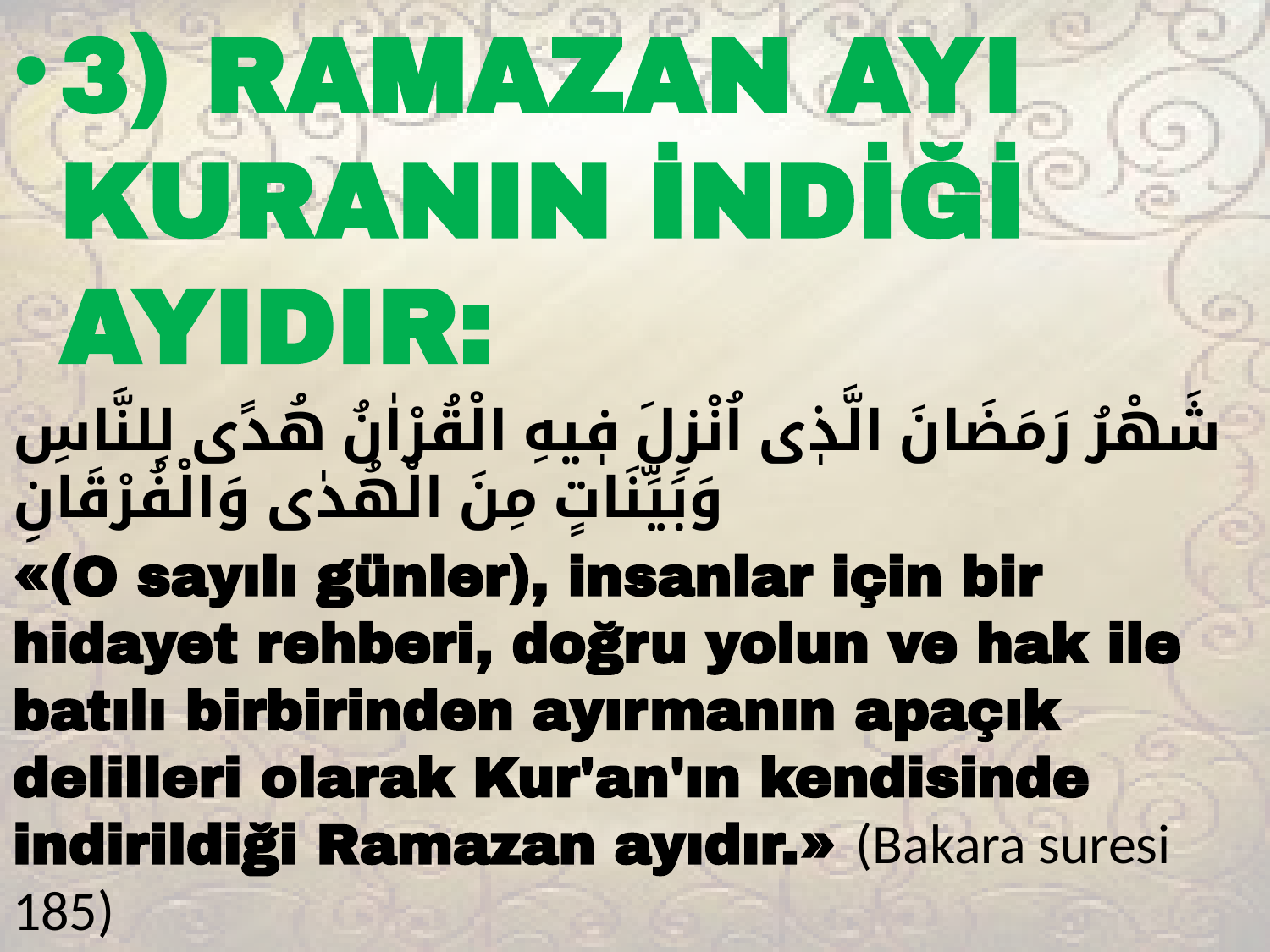

3) RAMAZAN AYI KURANIN İNDİĞİ AYIDIR:
شَهْرُ رَمَضَانَ الَّذٖى اُنْزِلَ فٖيهِ الْقُرْاٰنُ هُدًى لِلنَّاسِ وَبَيِّنَاتٍ مِنَ الْهُدٰى وَالْفُرْقَانِ
«(O sayılı günler), insanlar için bir hidayet rehberi, doğru yolun ve hak ile batılı birbirinden ayırmanın apaçık delilleri olarak Kur'an'ın kendisinde indirildiği Ramazan ayıdır.» (Bakara suresi 185)